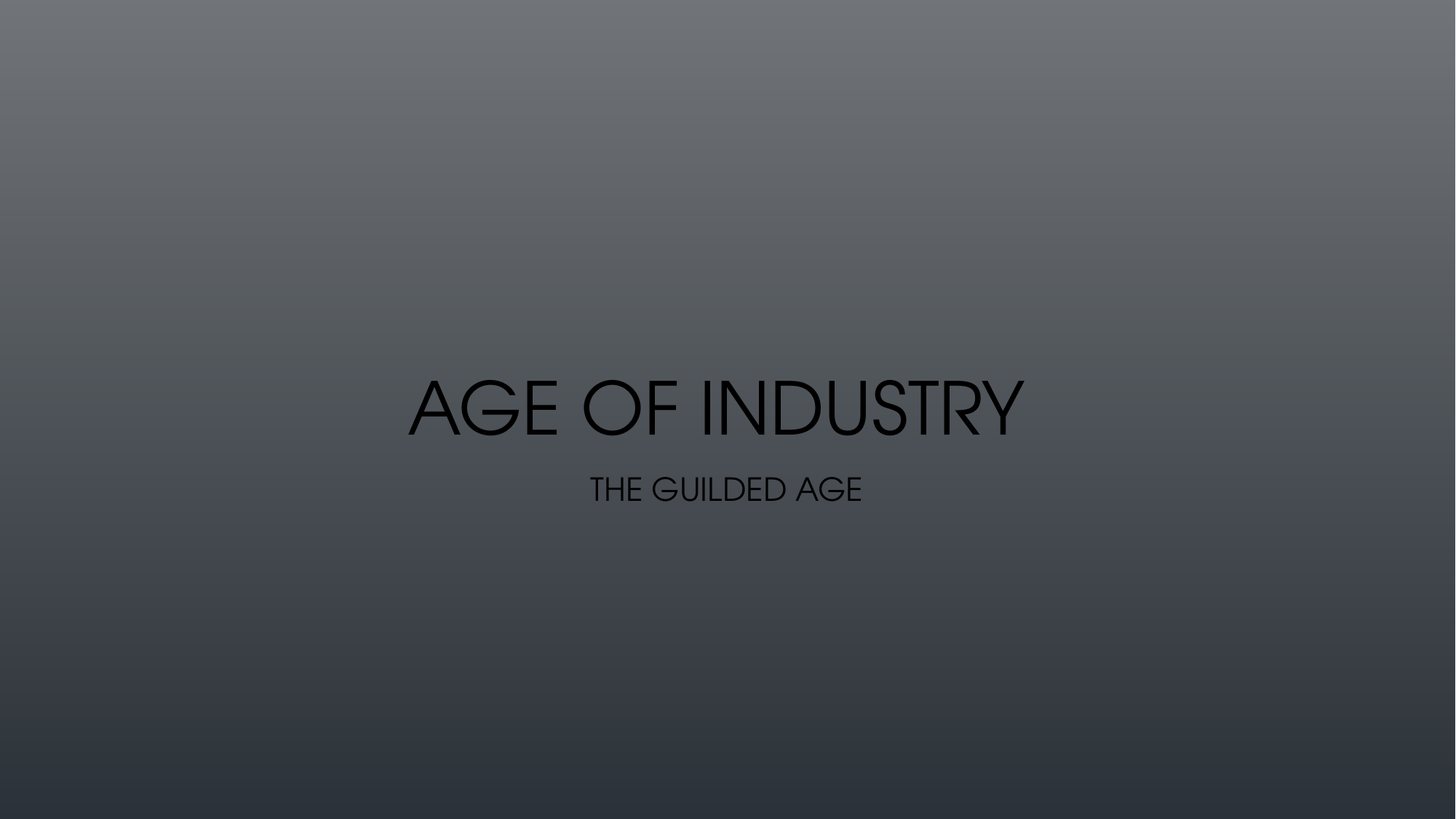

# Age of Industry
The Guilded Age